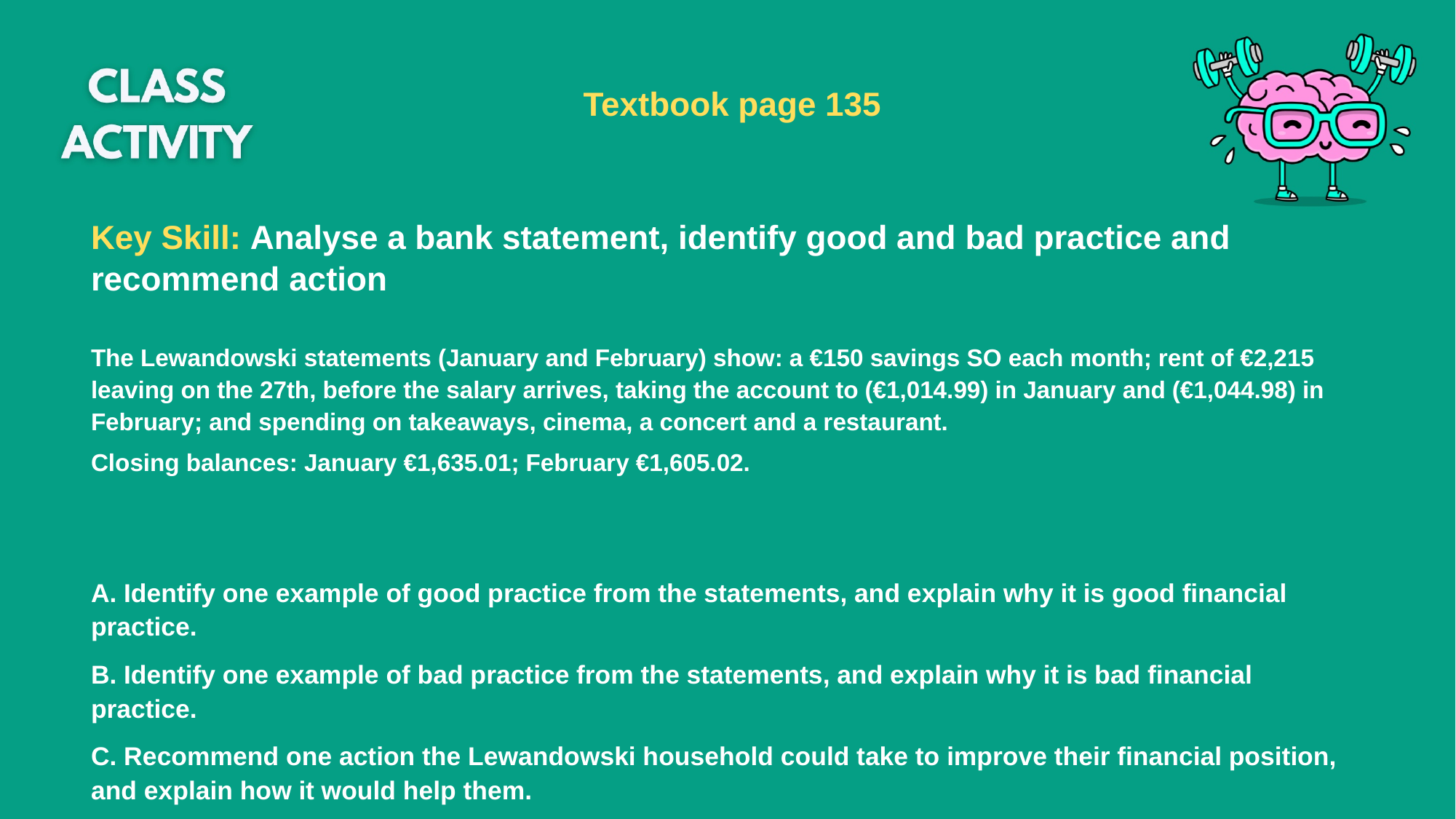

Textbook page 135
Key Skill: Analyse a bank statement, identify good and bad practice and recommend action
The Lewandowski statements (January and February) show: a €150 savings SO each month; rent of €2,215 leaving on the 27th, before the salary arrives, taking the account to (€1,014.99) in January and (€1,044.98) in February; and spending on takeaways, cinema, a concert and a restaurant.
Closing balances: January €1,635.01; February €1,605.02.
A. Identify one example of good practice from the statements, and explain why it is good financial practice.
B. Identify one example of bad practice from the statements, and explain why it is bad financial practice.
C. Recommend one action the Lewandowski household could take to improve their financial position, and explain how it would help them.